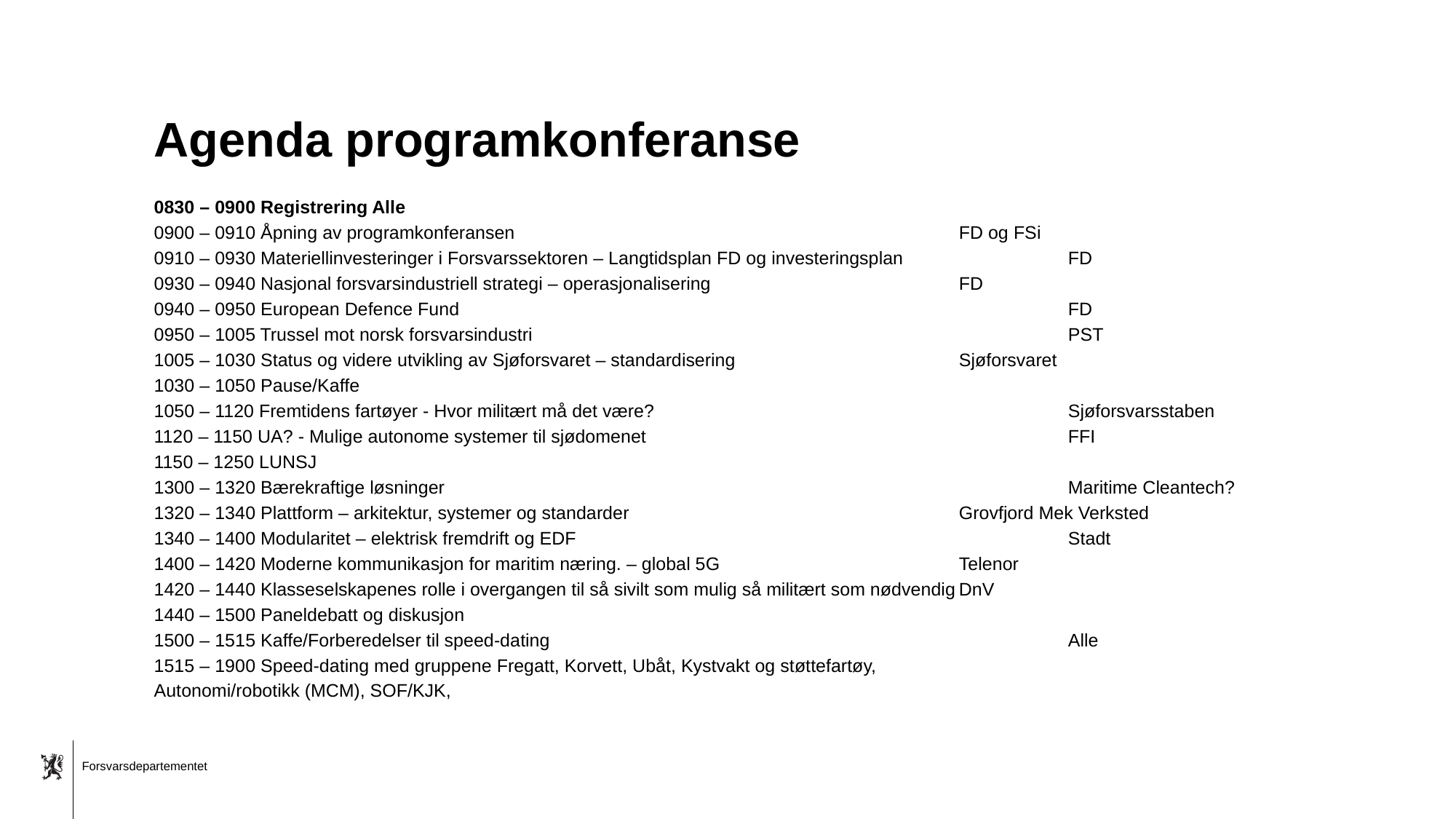

# Agenda programkonferanse
0830 – 0900 Registrering Alle
0900 – 0910 Åpning av programkonferansen 					FD og FSi
0910 – 0930 Materiellinvesteringer i Forsvarssektoren – Langtidsplan FD og investeringsplan		FD
0930 – 0940 Nasjonal forsvarsindustriell strategi – operasjonalisering			FD
0940 – 0950 European Defence Fund						FD
0950 – 1005 Trussel mot norsk forsvarsindustri					PST
1005 – 1030 Status og videre utvikling av Sjøforsvaret – standardisering			Sjøforsvaret
1030 – 1050 Pause/Kaffe
1050 – 1120 Fremtidens fartøyer - Hvor militært må det være?				Sjøforsvarsstaben
1120 – 1150 UA? - Mulige autonome systemer til sjødomenet				FFI
1150 – 1250 LUNSJ
1300 – 1320 Bærekraftige løsninger						Maritime Cleantech?
1320 – 1340 Plattform – arkitektur, systemer og standarder				Grovfjord Mek Verksted
1340 – 1400 Modularitet – elektrisk fremdrift og EDF					Stadt
1400 – 1420 Moderne kommunikasjon for maritim næring. – global 5G			Telenor
1420 – 1440 Klasseselskapenes rolle i overgangen til så sivilt som mulig så militært som nødvendig	DnV
1440 – 1500 Paneldebatt og diskusjon
1500 – 1515 Kaffe/Forberedelser til speed-dating 					Alle
1515 – 1900 Speed-dating med gruppene Fregatt, Korvett, Ubåt, Kystvakt og støttefartøy,
Autonomi/robotikk (MCM), SOF/KJK,